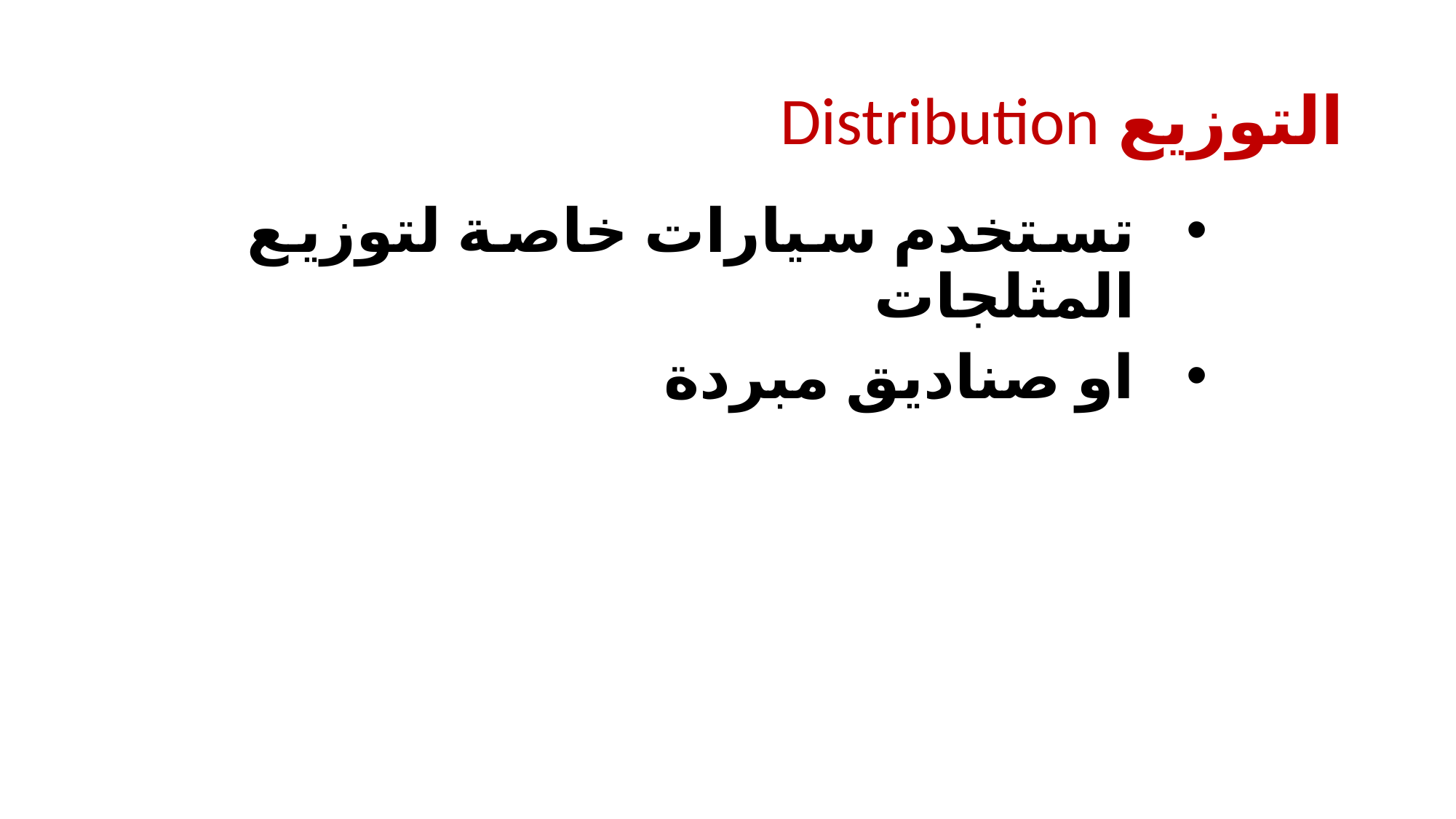

# التوزيع Distribution
تستخدم سيارات خاصة لتوزيع المثلجات
او صناديق مبردة